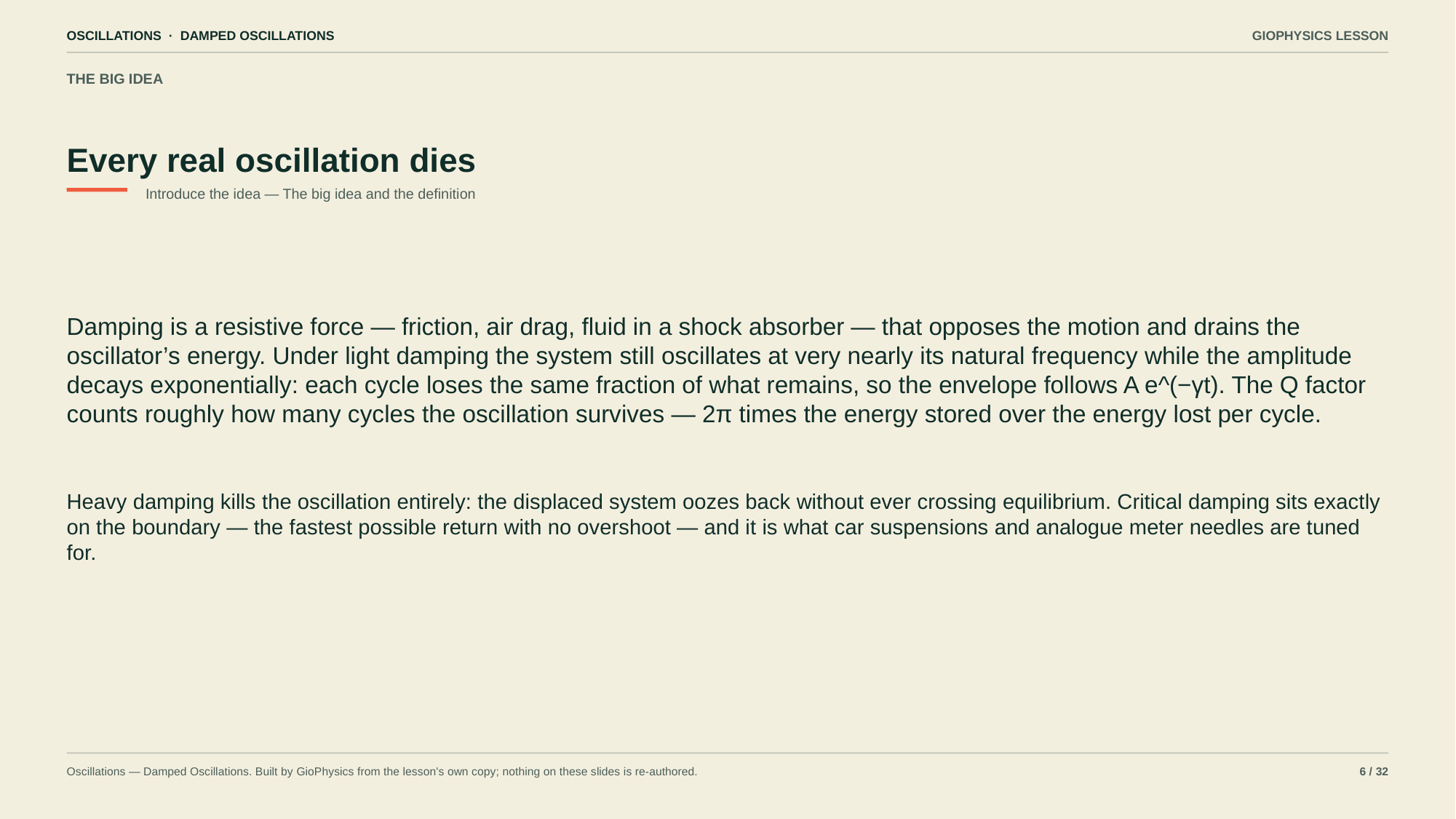

OSCILLATIONS  ·  DAMPED OSCILLATIONS
GIOPHYSICS LESSON

THE BIG IDEA
Every real oscillation dies
Introduce the idea — The big idea and the definition

Damping is a resistive force — friction, air drag, fluid in a shock absorber — that opposes the motion and drains the oscillator’s energy. Under light damping the system still oscillates at very nearly its natural frequency while the amplitude decays exponentially: each cycle loses the same fraction of what remains, so the envelope follows A e^(−γt). The Q factor counts roughly how many cycles the oscillation survives — 2π times the energy stored over the energy lost per cycle.
Heavy damping kills the oscillation entirely: the displaced system oozes back without ever crossing equilibrium. Critical damping sits exactly on the boundary — the fastest possible return with no overshoot — and it is what car suspensions and analogue meter needles are tuned for.

Oscillations — Damped Oscillations. Built by GioPhysics from the lesson's own copy; nothing on these slides is re-authored.
6 / 32